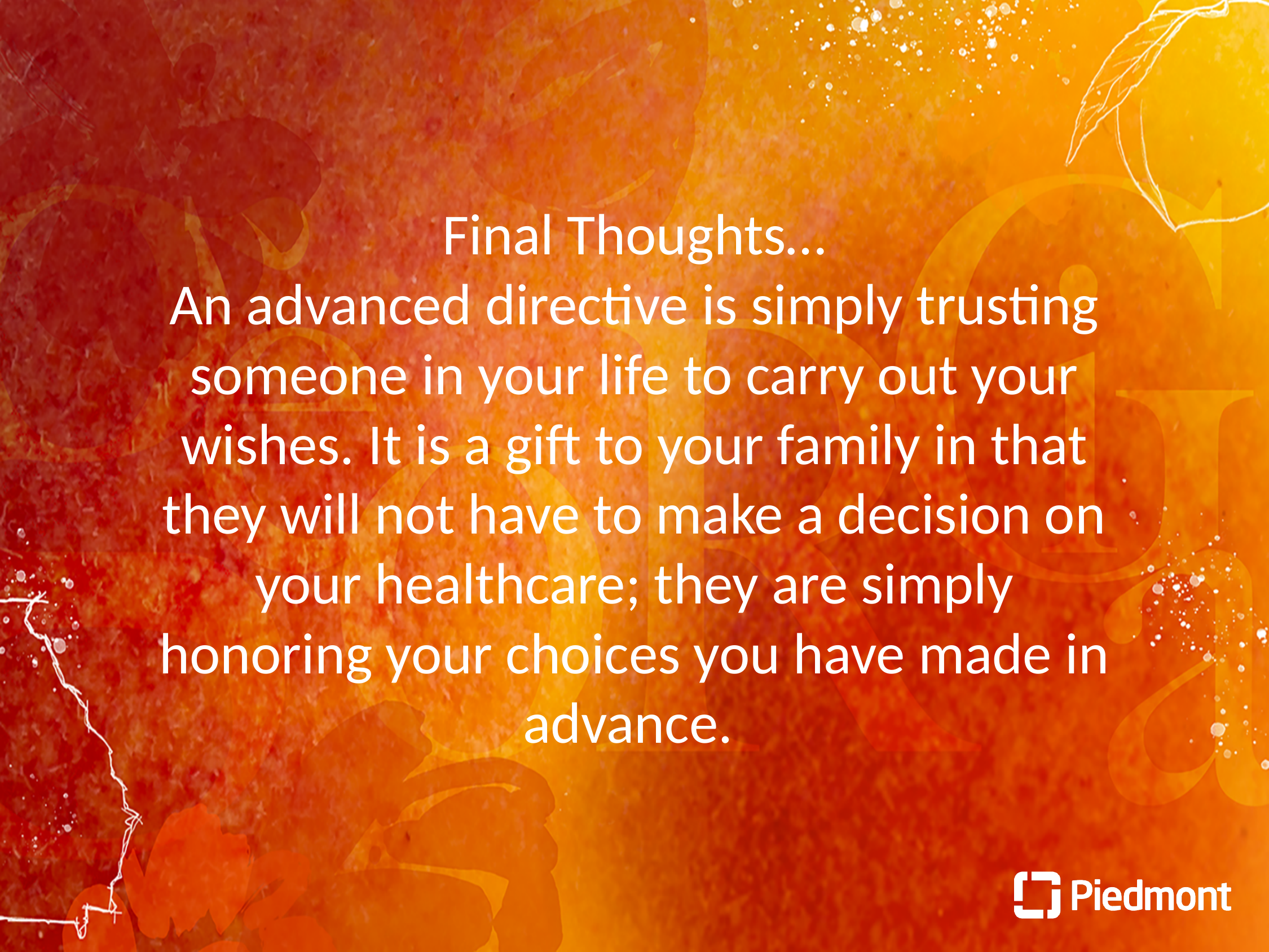

# Final Thoughts… An advanced directive is simply trusting someone in your life to carry out your wishes. It is a gift to your family in that they will not have to make a decision on your healthcare; they are simply honoring your choices you have made in advance.
This Photo by Unknown Author is licensed under CC BY-SA